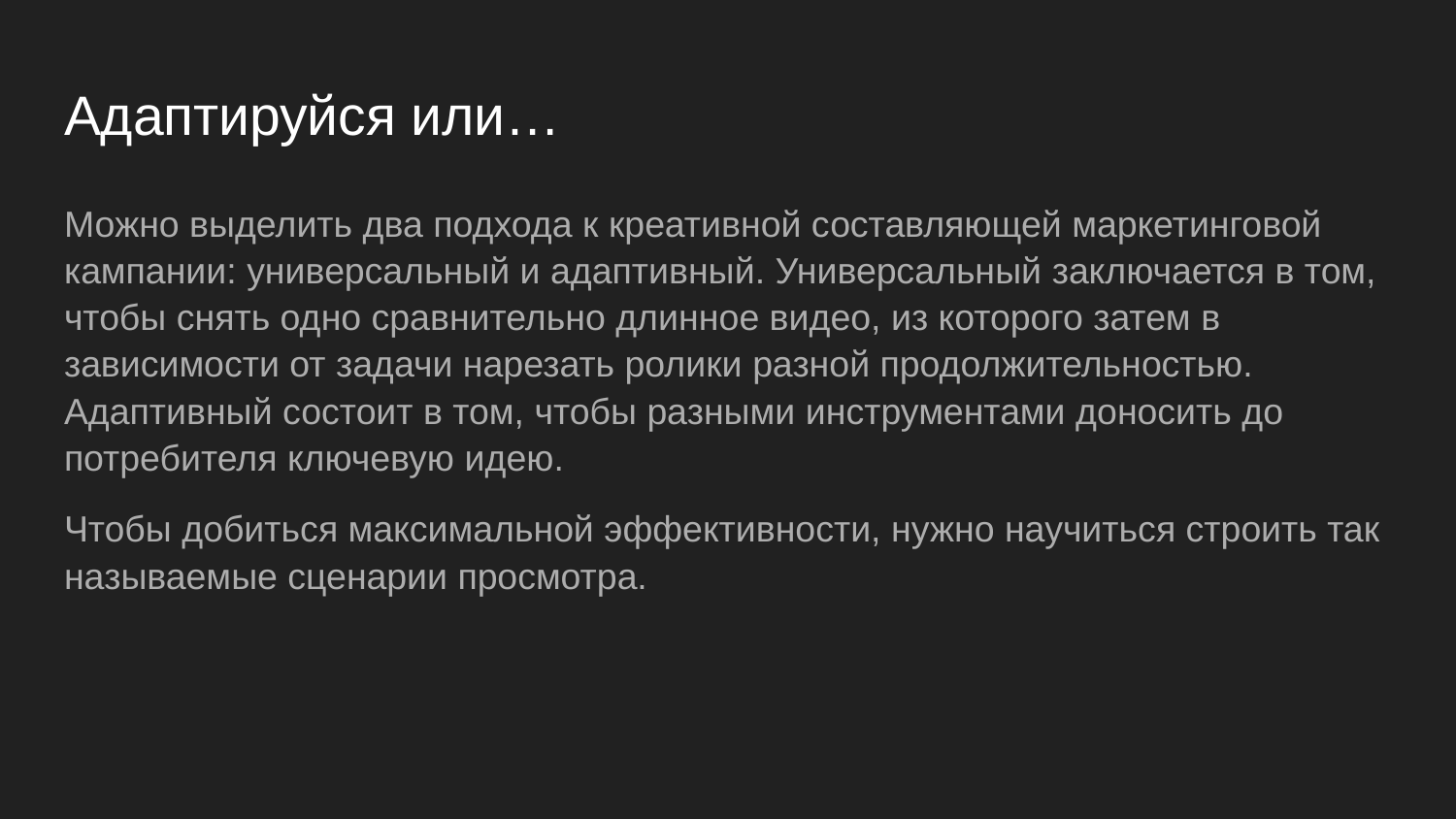

# Адаптируйся или…
Можно выделить два подхода к креативной составляющей маркетинговой кампании: универсальный и адаптивный. Универсальный заключается в том, чтобы снять одно сравнительно длинное видео, из которого затем в зависимости от задачи нарезать ролики разной продолжительностью. Адаптивный состоит в том, чтобы разными инструментами доносить до потребителя ключевую идею.
Чтобы добиться максимальной эффективности, нужно научиться строить так называемые сценарии просмотра.